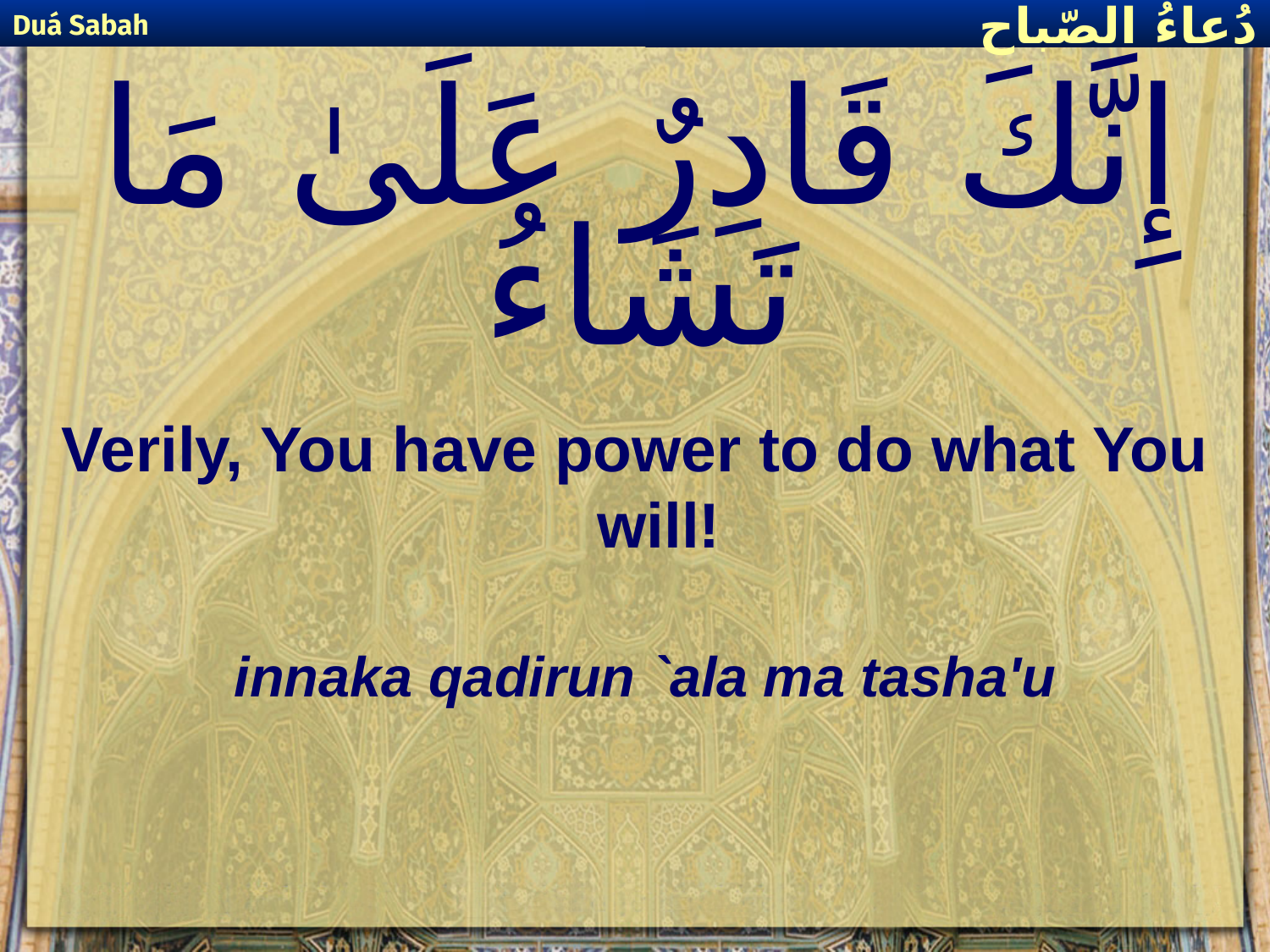

Duá Sabah
دُعاءُ الصّباح
# إِنَّكَ قَادِرٌ عَلَىٰ مَا تَشَاءُ
Verily, You have power to do what You will!
innaka qadirun `ala ma tasha'u